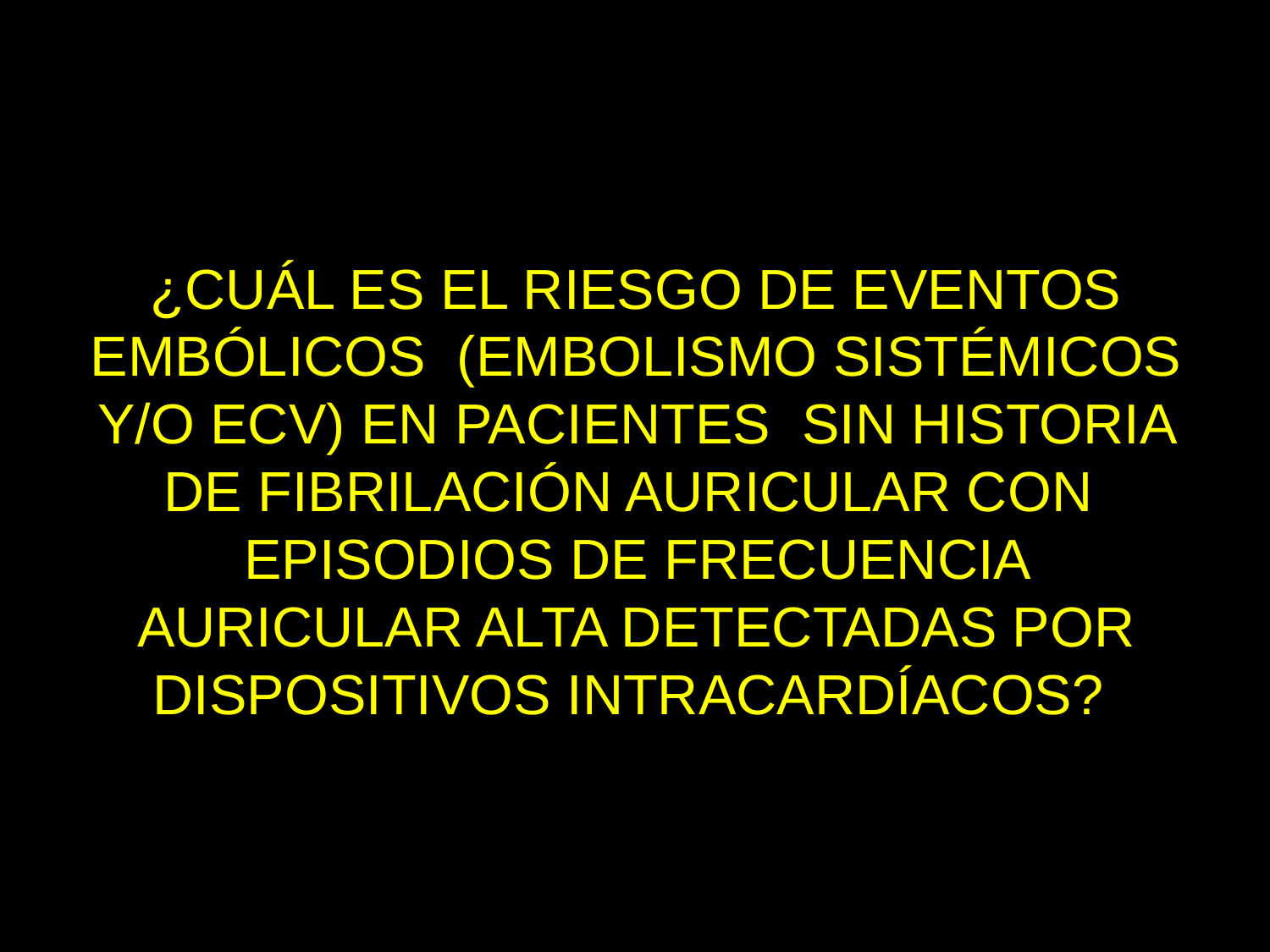

¿CUÁL ES EL RIESGO DE EVENTOS EMBÓLICOS  (EMBOLISMO SISTÉMICOS Y/O ECV) EN PACIENTES  SIN HISTORIA DE FIBRILACIÓN AURICULAR CON  EPISODIOS DE FRECUENCIA AURICULAR ALTA DETECTADAS POR DISPOSITIVOS INTRACARDÍACOS?